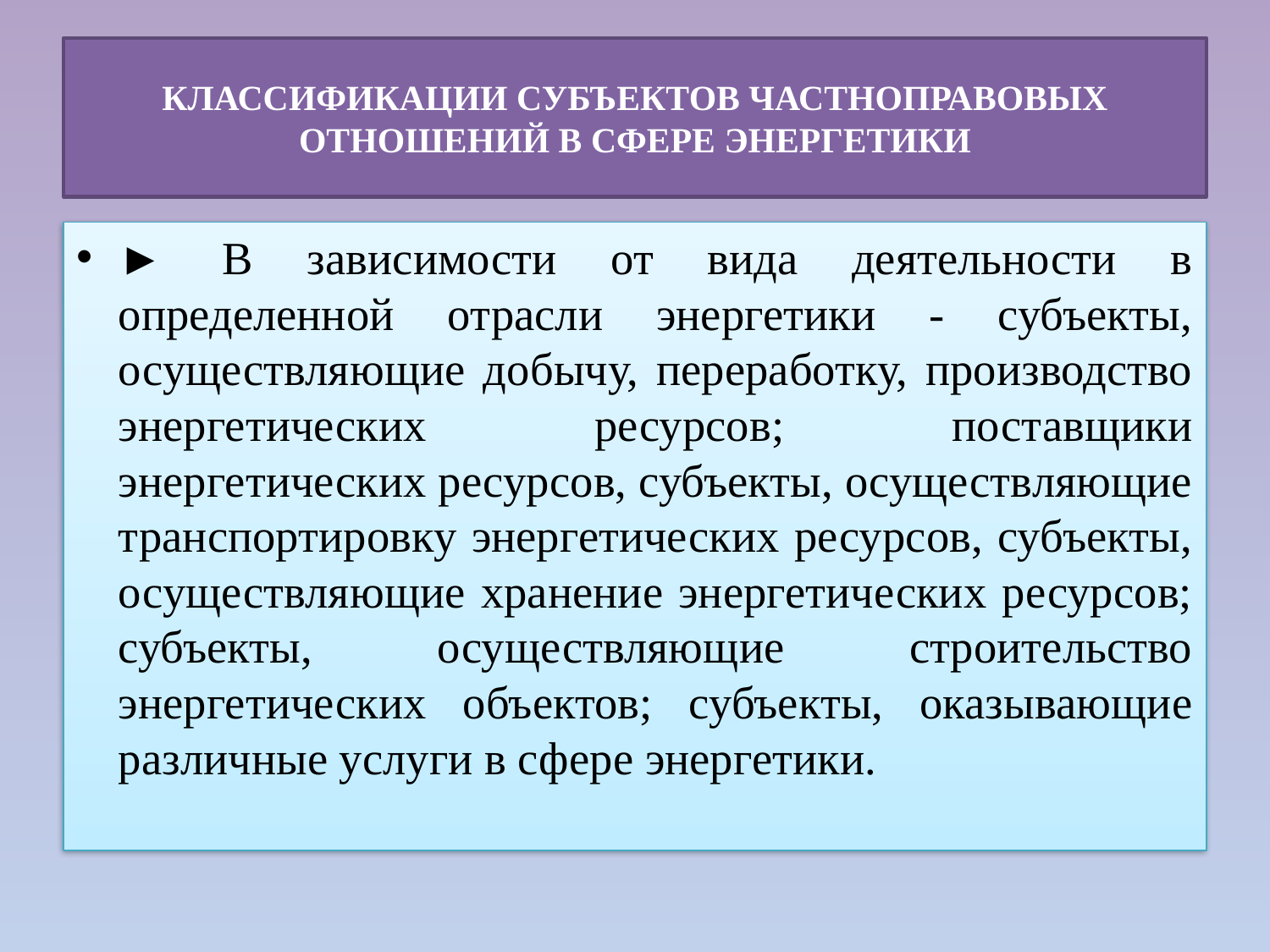

# КЛАССИФИКАЦИИ СУБЪЕКТОВ ЧАСТНОПРАВОВЫХ ОТНОШЕНИЙ В СФЕРЕ ЭНЕРГЕТИКИ
►	В зависимости от вида деятельности в определенной отрасли энергетики - субъекты, осуществляющие добычу, переработку, производство энергетических ресурсов; поставщики энергетических ресурсов, субъекты, осуществляющие транспортировку энергетических ресурсов, субъекты, осуществляющие хранение энергетических ресурсов; субъекты, осуществляющие строительство энергетических объектов; субъекты, оказывающие различные услуги в сфере энергетики.